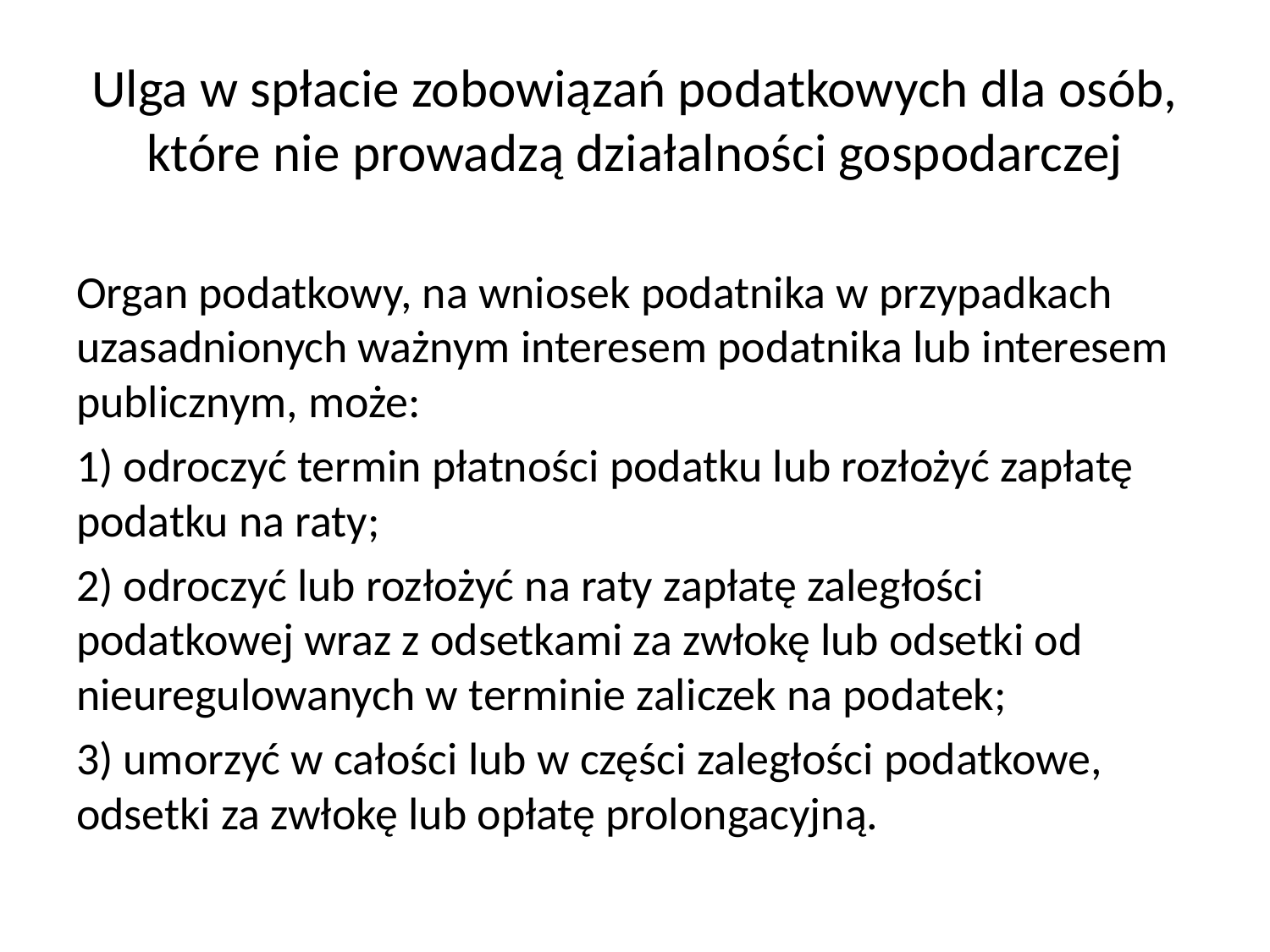

# Ulga w spłacie zobowiązań podatkowych dla osób, które nie prowadzą działalności gospodarczej
Organ podatkowy, na wniosek podatnika w przypadkach uzasadnionych ważnym interesem podatnika lub interesem publicznym, może:
1) odroczyć termin płatności podatku lub rozłożyć zapłatę podatku na raty;
2) odroczyć lub rozłożyć na raty zapłatę zaległości podatkowej wraz z odsetkami za zwłokę lub odsetki od nieuregulowanych w terminie zaliczek na podatek;
3) umorzyć w całości lub w części zaległości podatkowe, odsetki za zwłokę lub opłatę prolongacyjną.